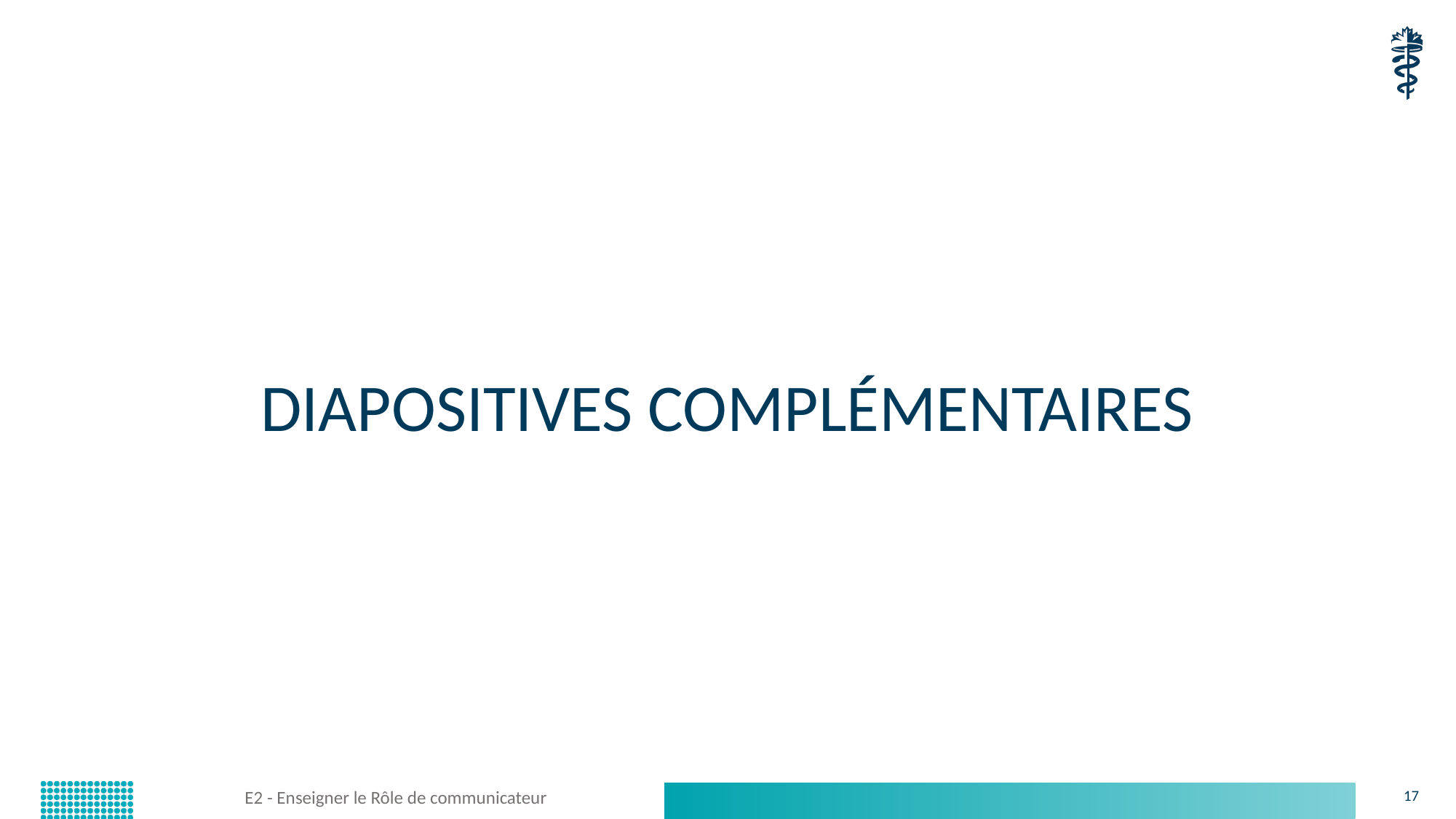

# DIAPOSITIVES COMPLÉMENTAIRES
E2 - Enseigner le Rôle de communicateur
17